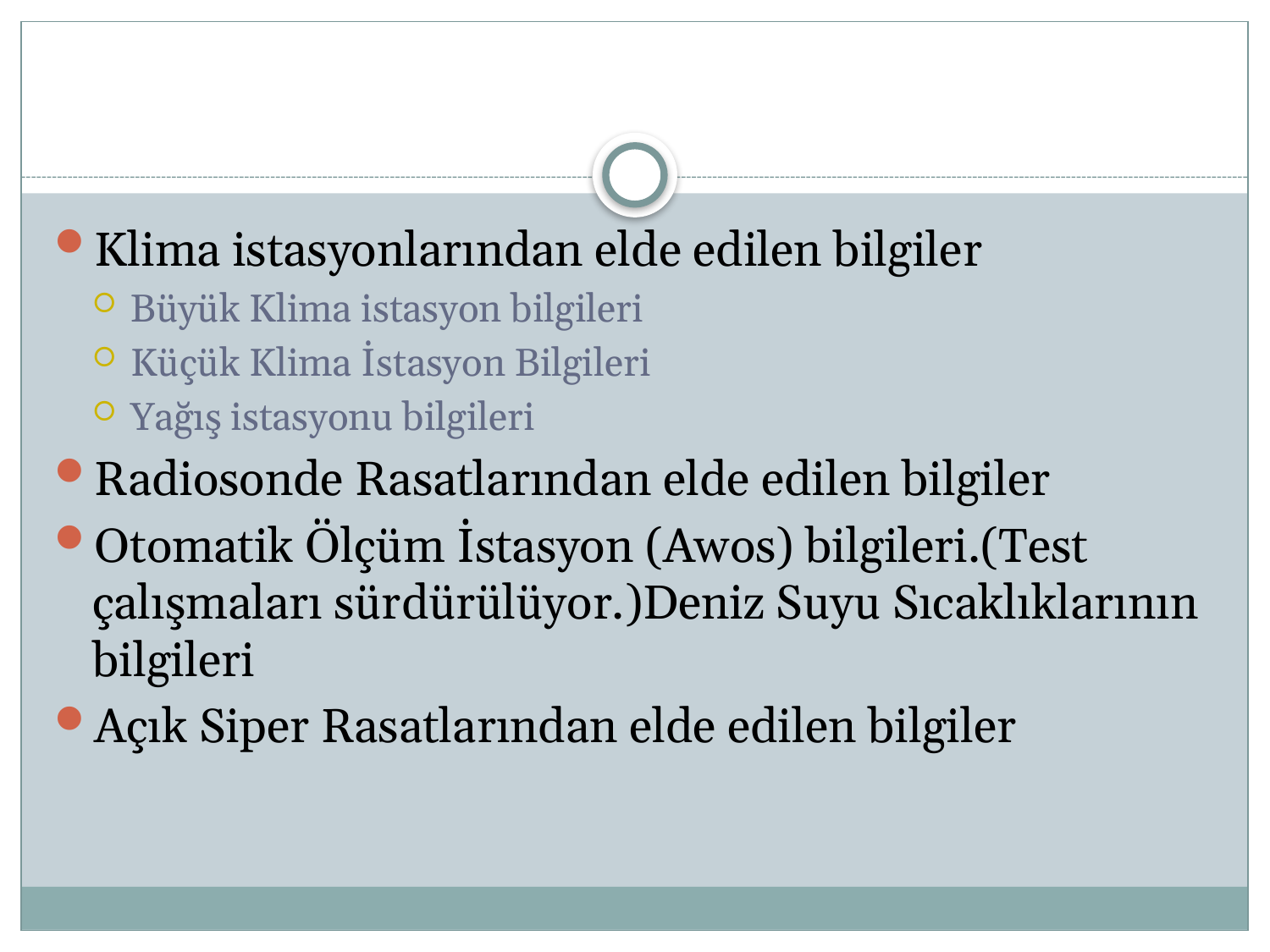

#
Klima istasyonlarından elde edilen bilgiler
Büyük Klima istasyon bilgileri
Küçük Klima İstasyon Bilgileri
Yağış istasyonu bilgileri
Radiosonde Rasatlarından elde edilen bilgiler
Otomatik Ölçüm İstasyon (Awos) bilgileri.(Test çalışmaları sürdürülüyor.)Deniz Suyu Sıcaklıklarının bilgileri
Açık Siper Rasatlarından elde edilen bilgiler